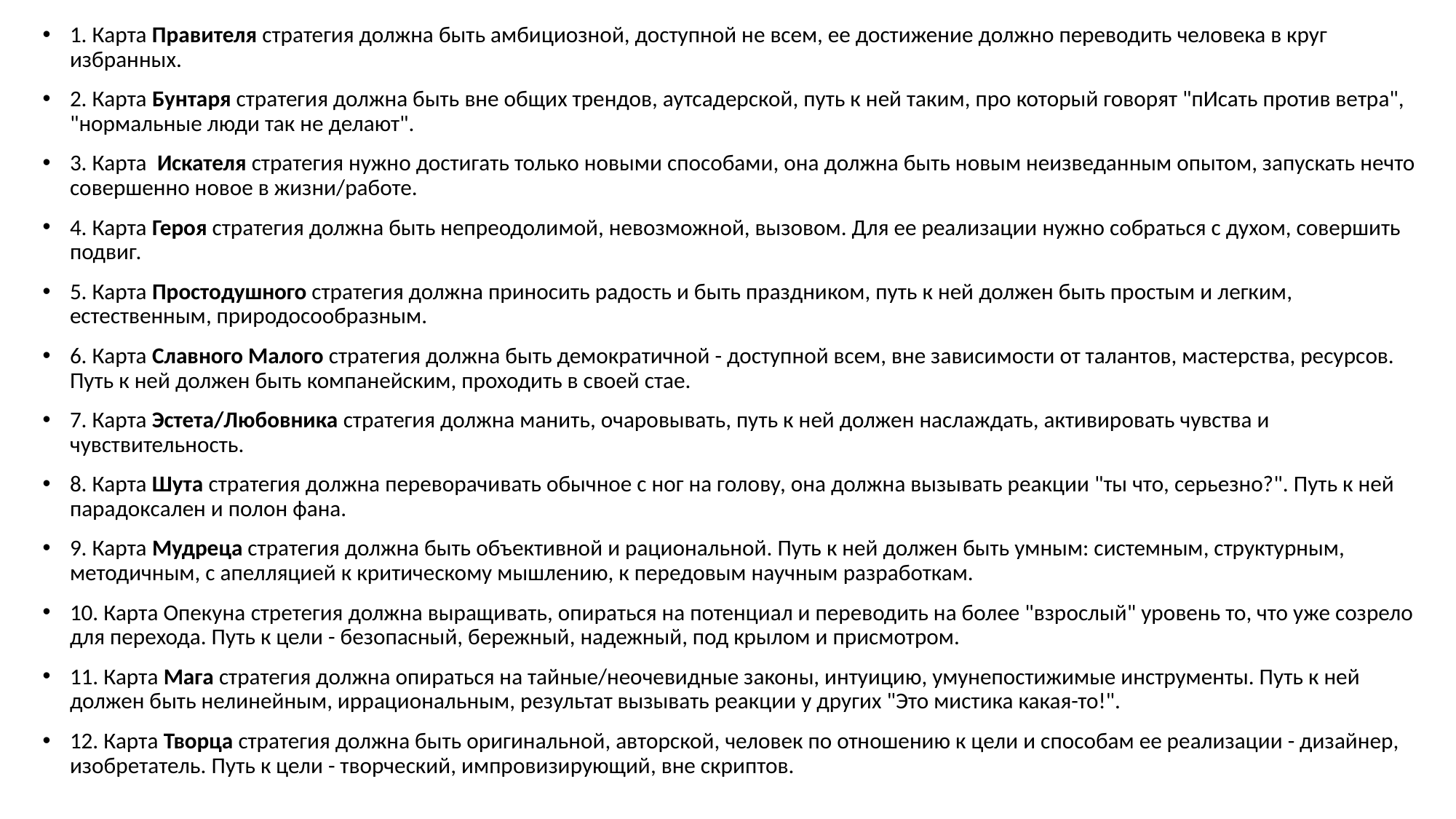

1. Карта Правителя стратегия должна быть амбициозной, доступной не всем, ее достижение должно переводить человека в круг избранных.
2. Карта Бунтаря стратегия должна быть вне общих трендов, аутсадерской, путь к ней таким, про который говорят "пИсать против ветра", "нормальные люди так не делают".
3. Карта  Искателя стратегия нужно достигать только новыми способами, она должна быть новым неизведанным опытом, запускать нечто совершенно новое в жизни/работе.
4. Карта Героя стратегия должна быть непреодолимой, невозможной, вызовом. Для ее реализации нужно собраться с духом, совершить подвиг.
5. Карта Простодушного стратегия должна приносить радость и быть праздником, путь к ней должен быть простым и легким, естественным, природосообразным.
6. Карта Славного Малого стратегия должна быть демократичной - доступной всем, вне зависимости от талантов, мастерства, ресурсов. Путь к ней должен быть компанейским, проходить в своей стае.
7. Карта Эстета/Любовника стратегия должна манить, очаровывать, путь к ней должен наслаждать, активировать чувства и чувствительность.
8. Карта Шута стратегия должна переворачивать обычное с ног на голову, она должна вызывать реакции "ты что, серьезно?". Путь к ней парадоксален и полон фана.
9. Карта Мудреца стратегия должна быть объективной и рациональной. Путь к ней должен быть умным: системным, структурным, методичным, с апелляцией к критическому мышлению, к передовым научным разработкам.
10. Карта Опекуна стретегия должна выращивать, опираться на потенциал и переводить на более "взрослый" уровень то, что уже созрело для перехода. Путь к цели - безопасный, бережный, надежный, под крылом и присмотром.
11. Карта Мага стратегия должна опираться на тайные/неочевидные законы, интуицию, умунепостижимые инструменты. Путь к ней должен быть нелинейным, иррациональным, результат вызывать реакции у других "Это мистика какая-то!".
12. Карта Творца стратегия должна быть оригинальной, авторской, человек по отношению к цели и способам ее реализации - дизайнер, изобретатель. Путь к цели - творческий, импровизирующий, вне скриптов.